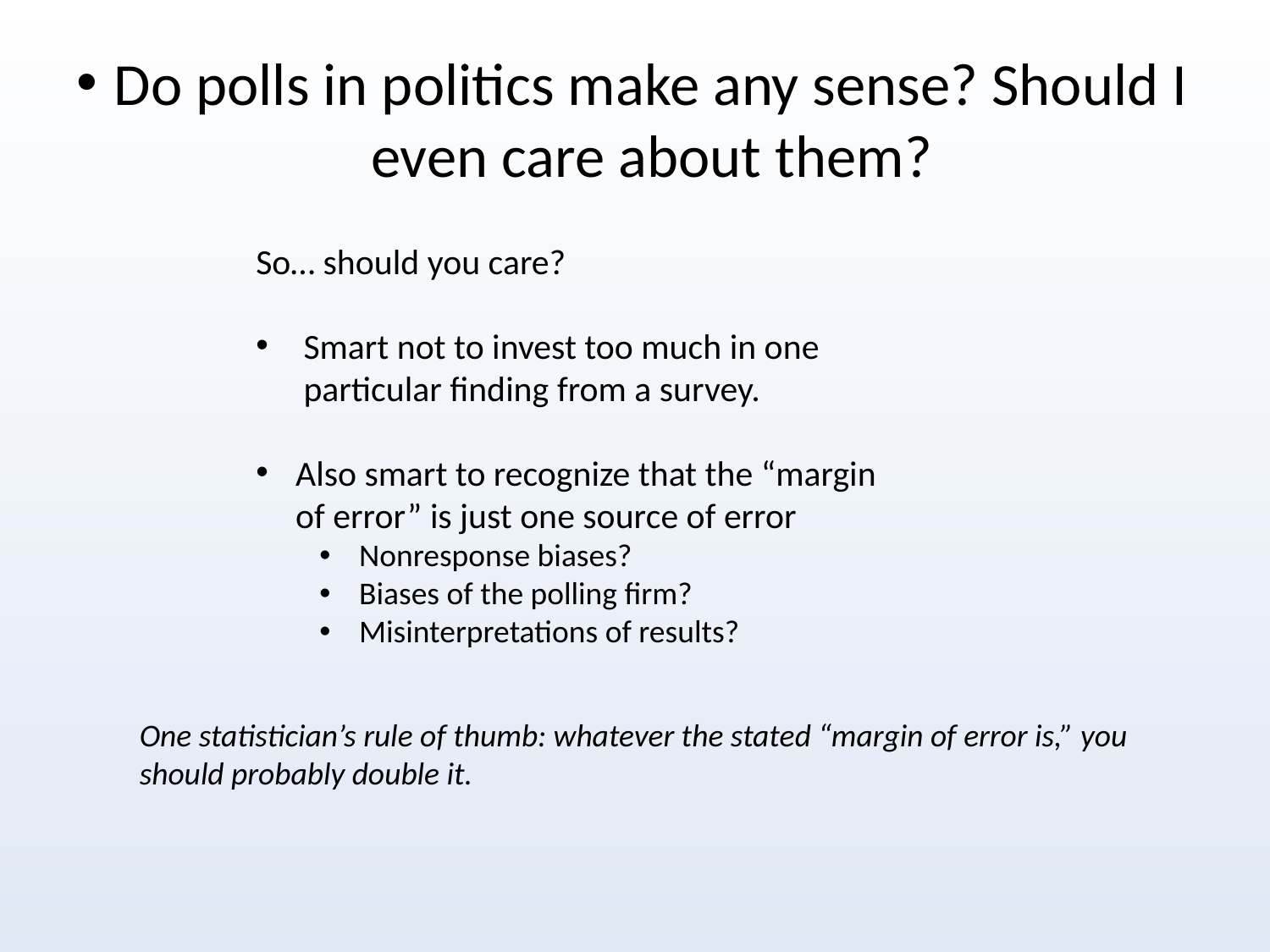

# Do polls in politics make any sense? Should I even care about them?
So… should you care?

Smart not to invest too much in one particular finding from a survey.

Also smart to recognize that the “margin of error” is just one source of error
Nonresponse biases?
Biases of the polling firm?
Misinterpretations of results?

One statistician’s rule of thumb: whatever the stated “margin of error is,” you should probably double it.